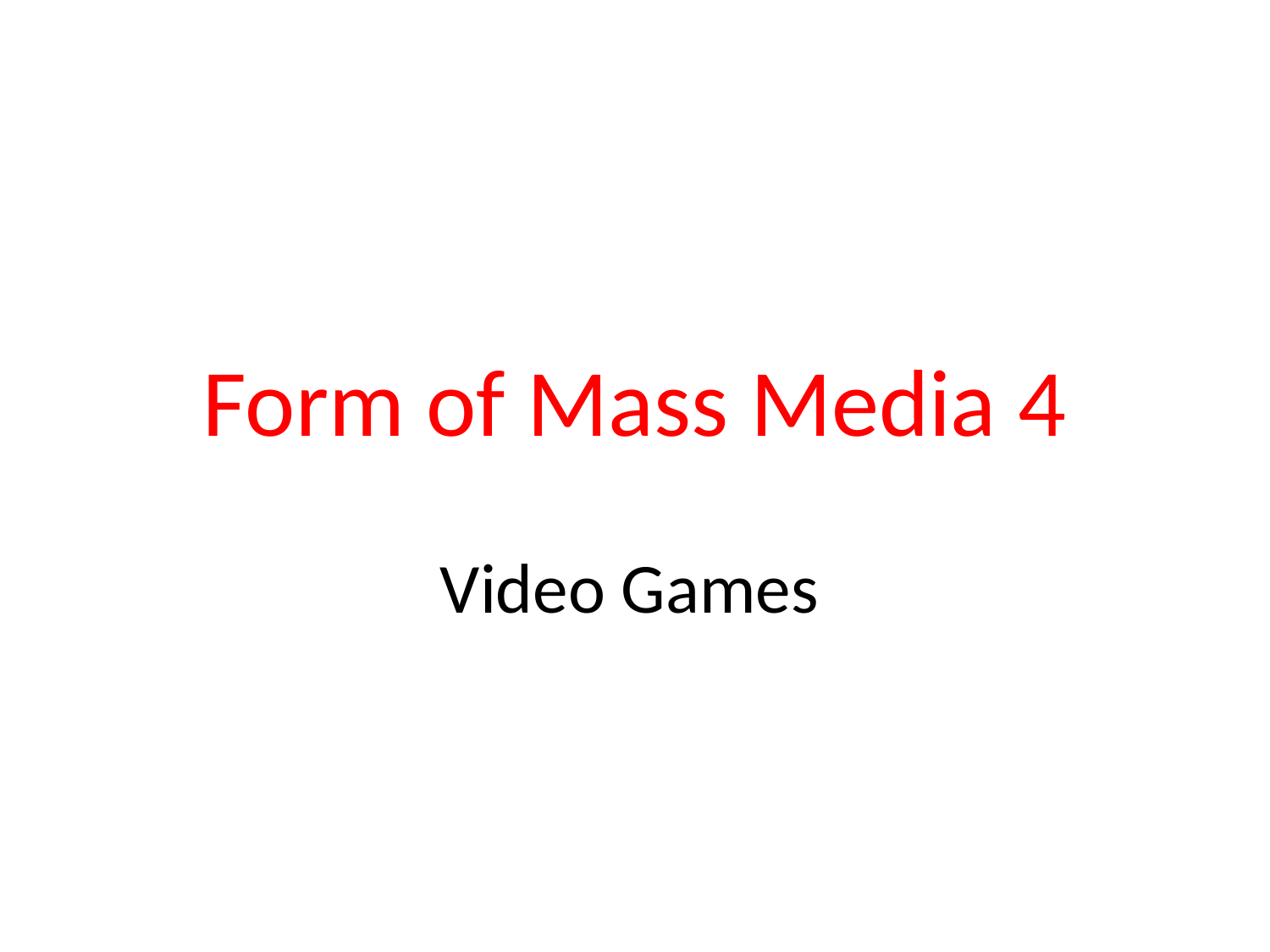

# Form of Mass Media 4
Video Games